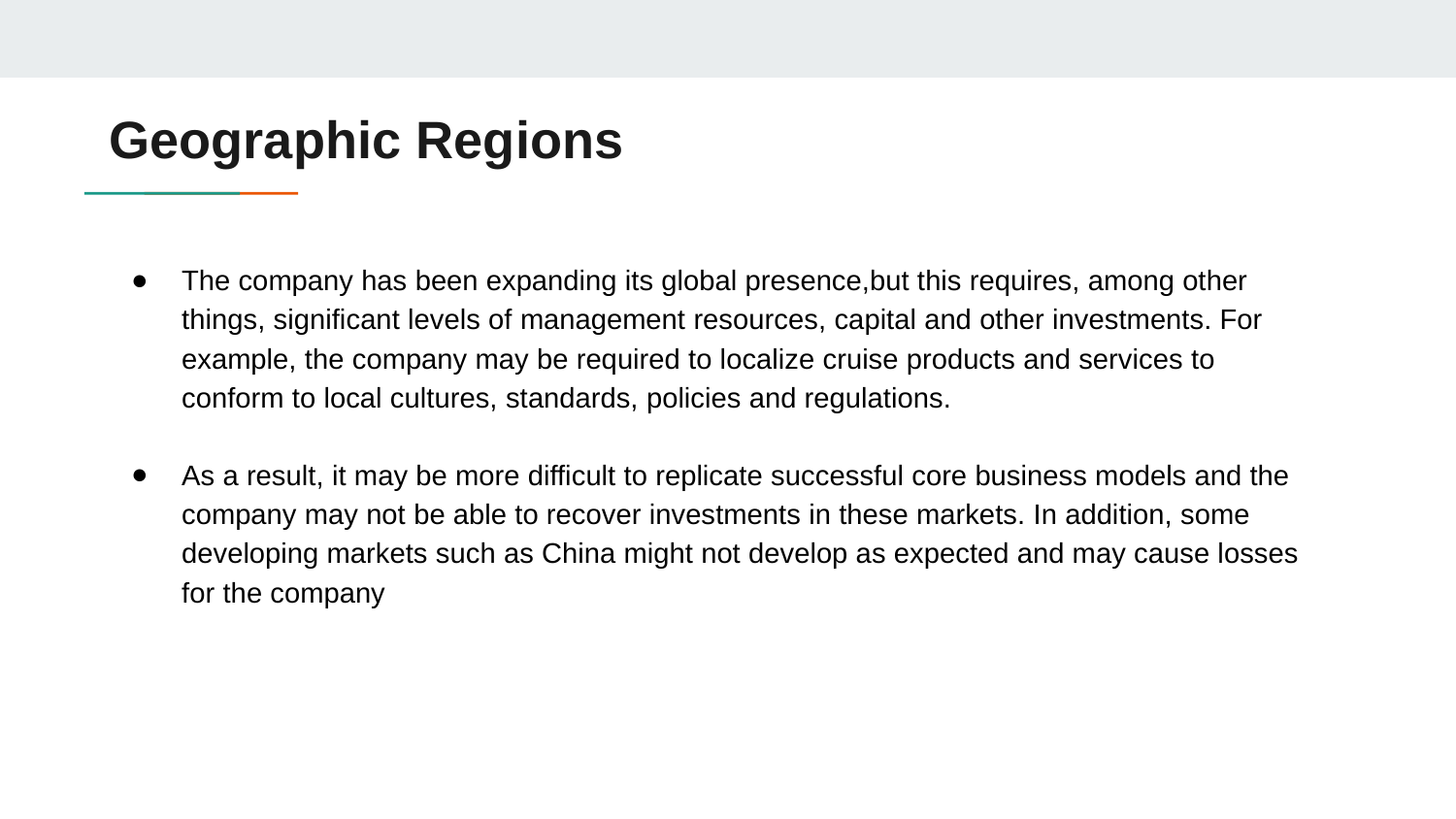

# Geographic Regions
The company has been expanding its global presence,but this requires, among other things, significant levels of management resources, capital and other investments. For example, the company may be required to localize cruise products and services to conform to local cultures, standards, policies and regulations.

As a result, it may be more difficult to replicate successful core business models and the company may not be able to recover investments in these markets. In addition, some developing markets such as China might not develop as expected and may cause losses for the company